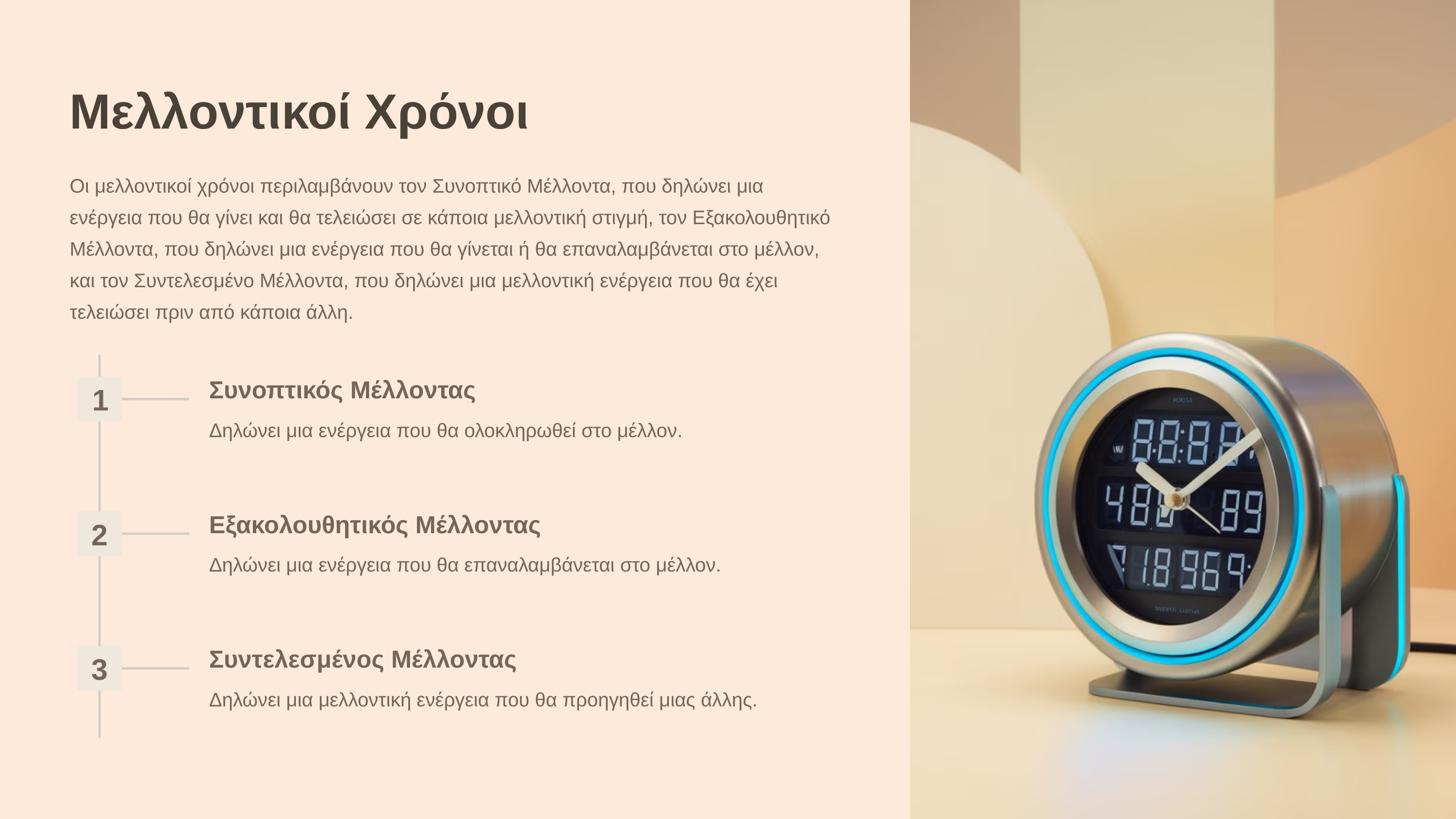

Μελλοντικοί Χρόνοι
Οι μελλοντικοί χρόνοι περιλαμβάνουν τον Συνοπτικό Μέλλοντα, που δηλώνει μια ενέργεια που θα γίνει και θα τελειώσει σε κάποια μελλοντική στιγμή, τον Εξακολουθητικό Μέλλοντα, που δηλώνει μια ενέργεια που θα γίνεται ή θα επαναλαμβάνεται στο μέλλον, και τον Συντελεσμένο Μέλλοντα, που δηλώνει μια μελλοντική ενέργεια που θα έχει τελειώσει πριν από κάποια άλλη.

Συνοπτικός Μέλλοντας

1

Δηλώνει μια ενέργεια που θα ολοκληρωθεί στο μέλλον.
Εξακολουθητικός Μέλλοντας

2

Δηλώνει μια ενέργεια που θα επαναλαμβάνεται στο μέλλον.
Συντελεσμένος Μέλλοντας

3

Δηλώνει μια μελλοντική ενέργεια που θα προηγηθεί μιας άλλης.